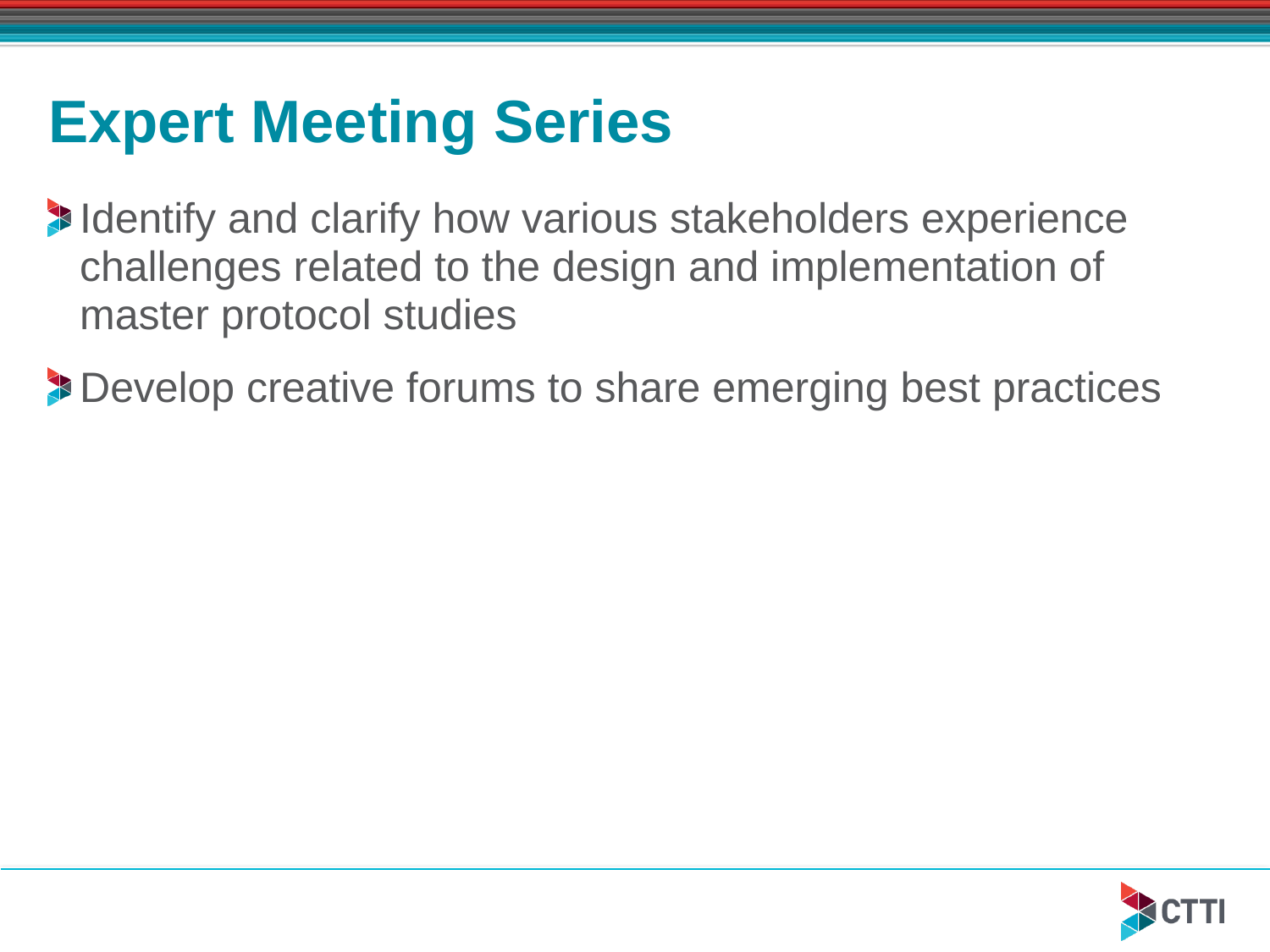

# Expert Meeting Series
Identify and clarify how various stakeholders experience challenges related to the design and implementation of master protocol studies
Develop creative forums to share emerging best practices